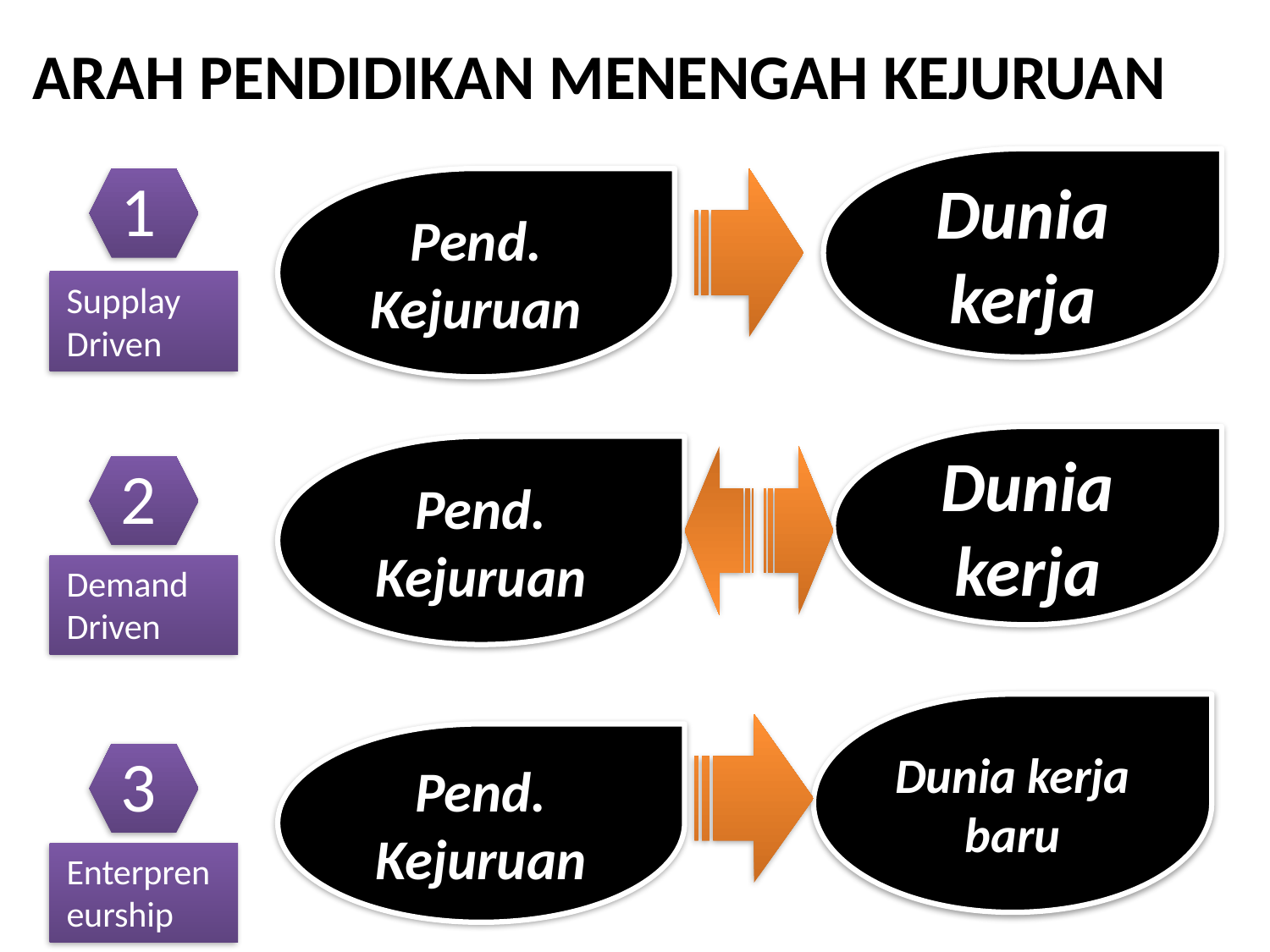

Arah Pendidikan MENENGAH kejuruan
Dunia kerja

1
Pend. Kejuruan

Supplay Driven
Dunia kerja
Pend. Kejuruan

2
Demand Driven
Dunia kerja baru

Pend. Kejuruan

3
Enterpreneurship